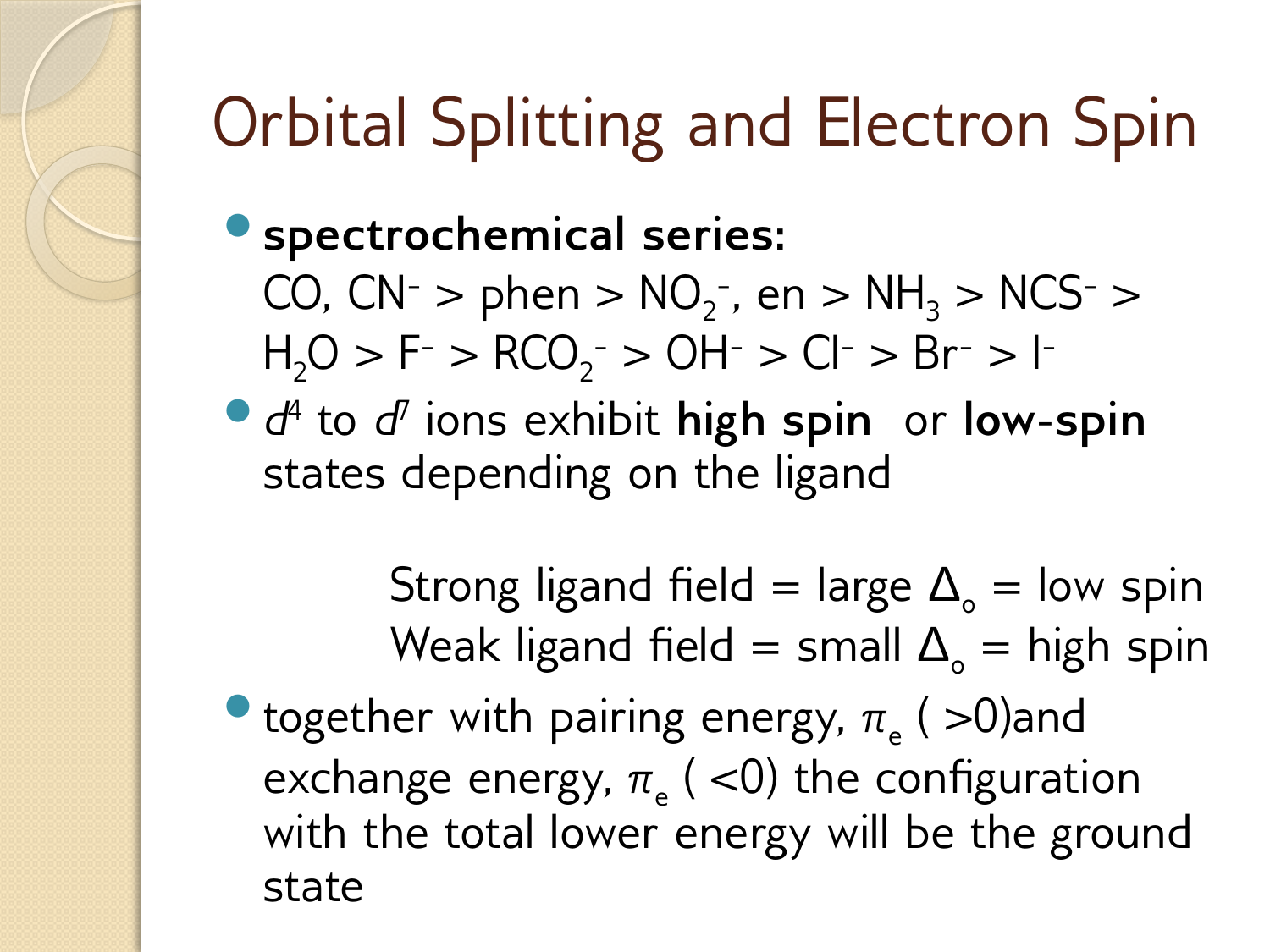

# Orbital Splitting and Electron Spin
spectrochemical series:
CO, CN– > phen > NO2–, en > NH3 > NCS– > H2O > F– > RCO2– > OH– > Cl– > Br– > I–
d4 to d7 ions exhibit high spin  or low-spin states depending on the ligand
	Strong ligand field = large Δo = low spin
	Weak ligand field = small Δo = high spin
together with pairing energy, πe ( >0)and exchange energy, πe ( <0) the configuration with the total lower energy will be the ground state